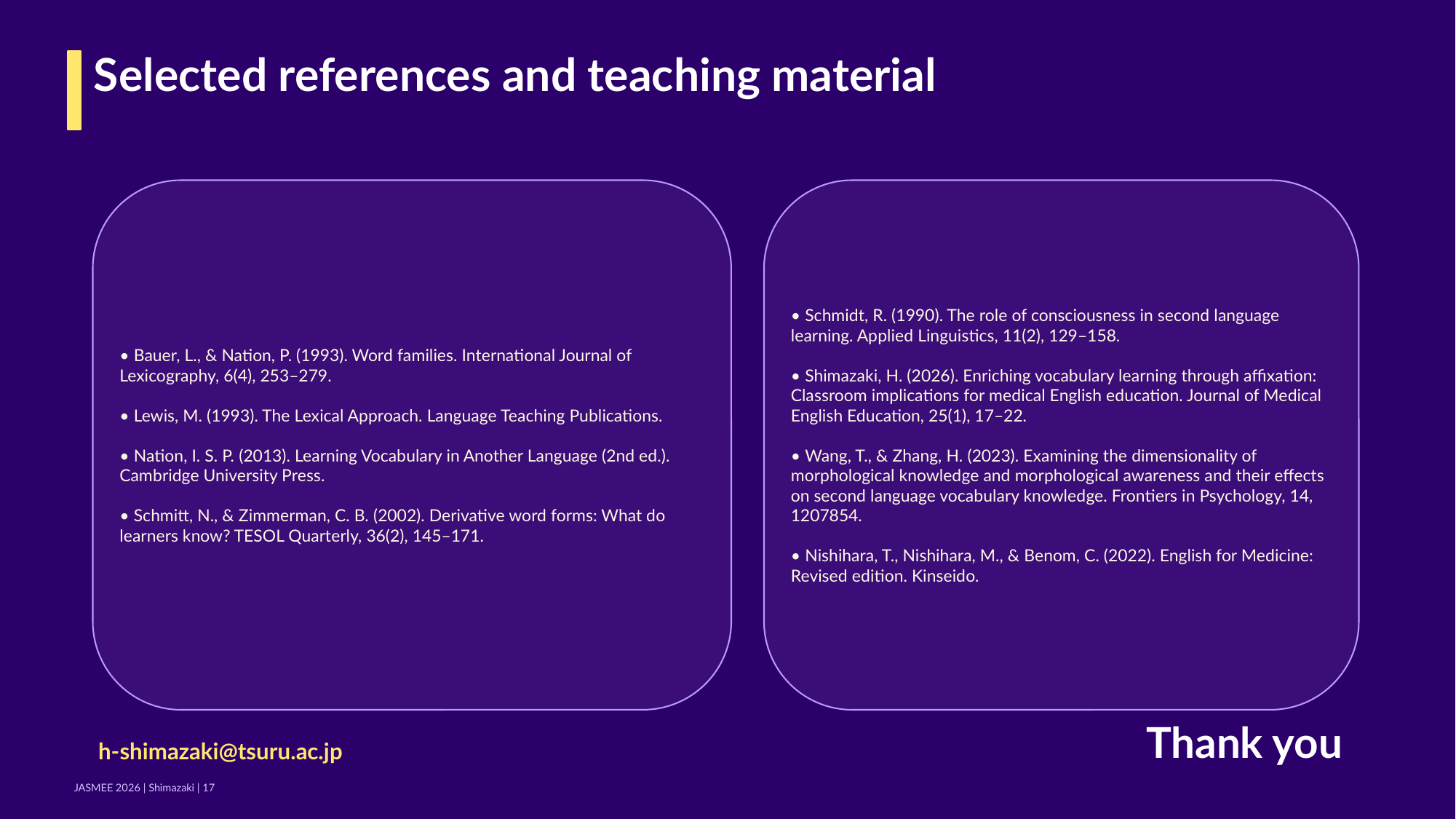

Selected references and teaching material

• Bauer, L., & Nation, P. (1993). Word families. International Journal of Lexicography, 6(4), 253–279.

• Lewis, M. (1993). The Lexical Approach. Language Teaching Publications.

• Nation, I. S. P. (2013). Learning Vocabulary in Another Language (2nd ed.). Cambridge University Press.

• Schmitt, N., & Zimmerman, C. B. (2002). Derivative word forms: What do learners know? TESOL Quarterly, 36(2), 145–171.

• Schmidt, R. (1990). The role of consciousness in second language learning. Applied Linguistics, 11(2), 129–158.

• Shimazaki, H. (2026). Enriching vocabulary learning through affixation: Classroom implications for medical English education. Journal of Medical English Education, 25(1), 17–22.

• Wang, T., & Zhang, H. (2023). Examining the dimensionality of morphological knowledge and morphological awareness and their effects on second language vocabulary knowledge. Frontiers in Psychology, 14, 1207854.

• Nishihara, T., Nishihara, M., & Benom, C. (2022). English for Medicine: Revised edition. Kinseido.
Thank you
h-shimazaki@tsuru.ac.jp
JASMEE 2026 | Shimazaki | 17